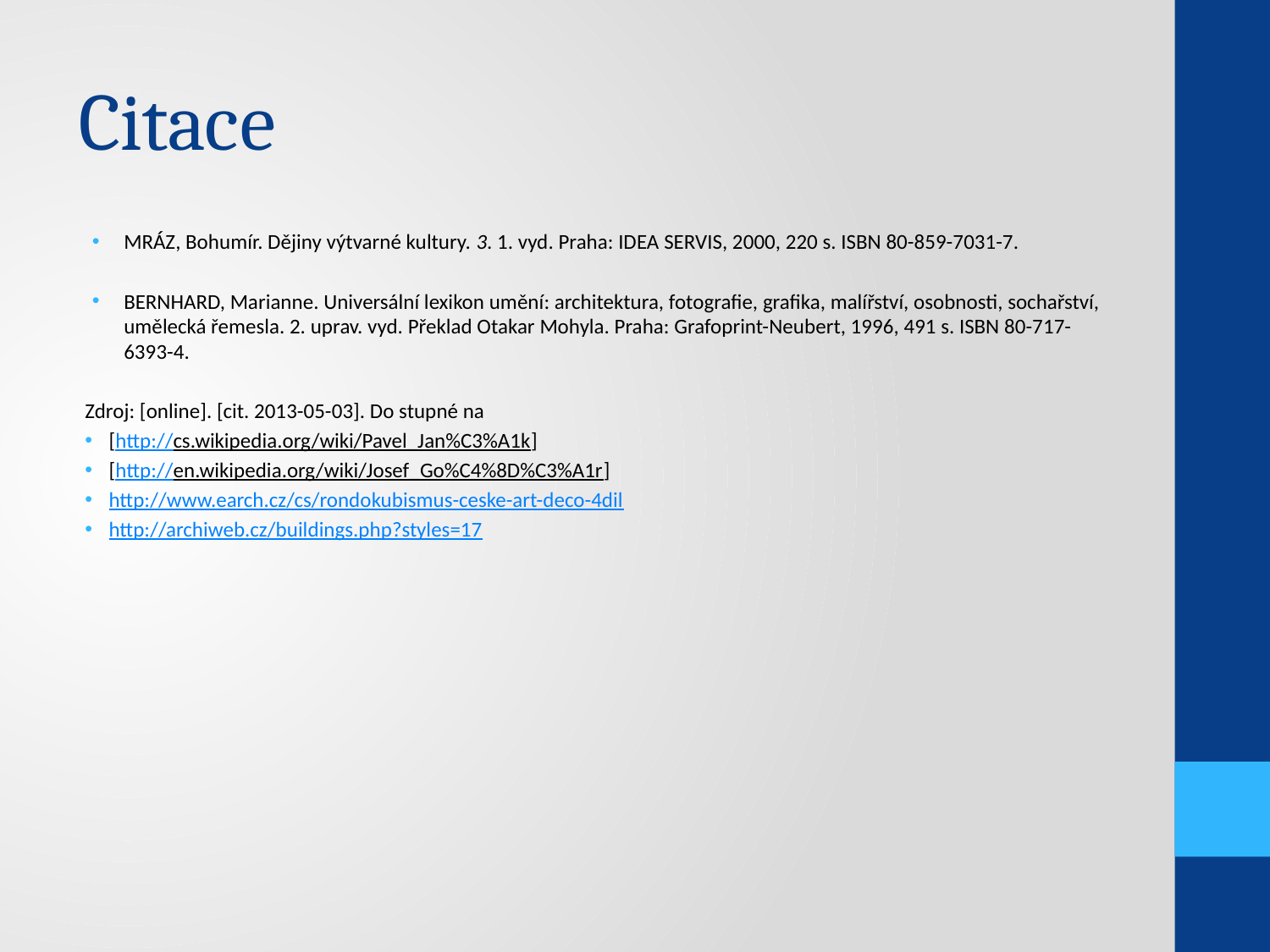

# Citace
MRÁZ, Bohumír. Dějiny výtvarné kultury. 3. 1. vyd. Praha: IDEA SERVIS, 2000, 220 s. ISBN 80-859-7031-7.

BERNHARD, Marianne. Universální lexikon umění: architektura, fotografie, grafika, malířství, osobnosti, sochařství, umělecká řemesla. 2. uprav. vyd. Překlad Otakar Mohyla. Praha: Grafoprint-Neubert, 1996, 491 s. ISBN 80-717-6393-4.

Zdroj: [online]. [cit. 2013-05-03]. Do stupné na
[http://cs.wikipedia.org/wiki/Pavel_Jan%C3%A1k]
[http://en.wikipedia.org/wiki/Josef_Go%C4%8D%C3%A1r]
http://www.earch.cz/cs/rondokubismus-ceske-art-deco-4dil
http://archiweb.cz/buildings.php?styles=17